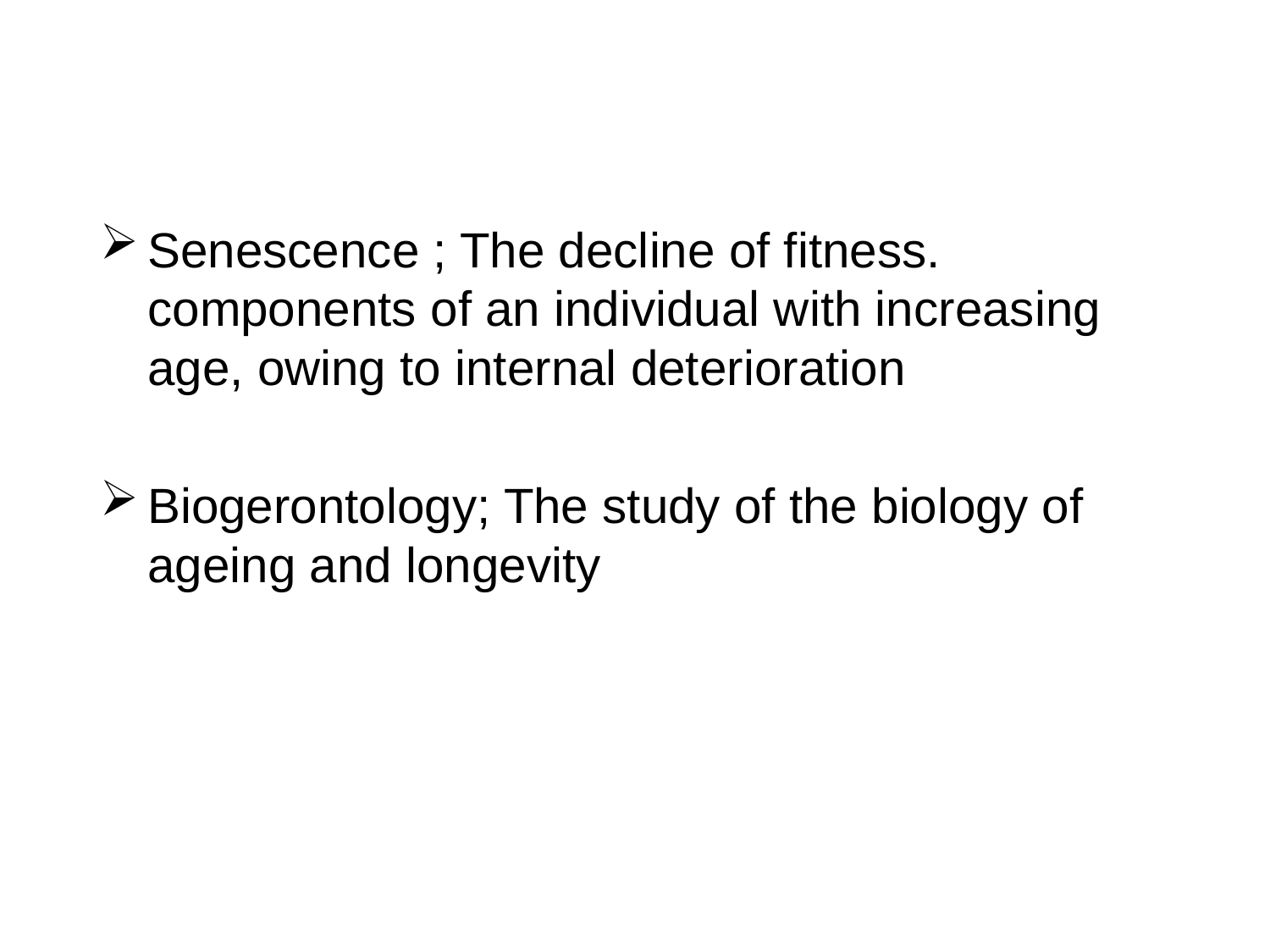

Senescence ; The decline of fitness. components of an individual with increasing age, owing to internal deterioration

Biogerontology; The study of the biology of ageing and longevity